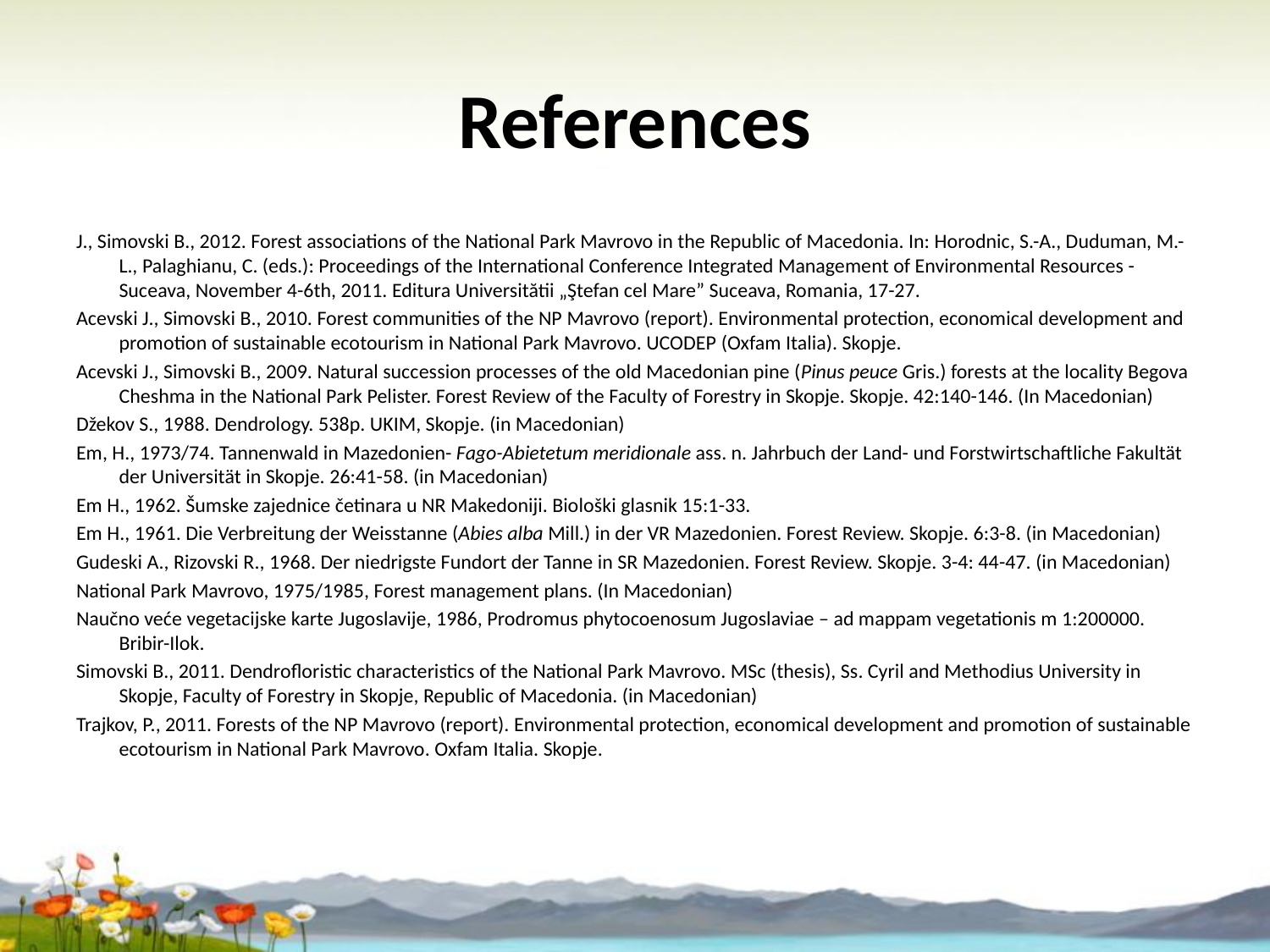

# References
J., Simovski B., 2012. Forest associations of the National Park Mavrovo in the Republic of Macedonia. In: Horodnic, S.-A., Duduman, M.-L., Palaghianu, C. (eds.): Proceedings of the International Conference Integrated Management of Environmental Resources - Suceava, November 4-6th, 2011. Editura Universitătii „Ştefan cel Mare” Suceava, Romania, 17-27.
Acevski J., Simovski B., 2010. Forest communities of the NP Mavrovo (report). Environmental protection, economical development and promotion of sustainable ecotourism in National Park Mavrovo. UCODEP (Oxfam Italia). Skopje.
Acevski J., Simovski B., 2009. Natural succession processes of the old Macedonian pine (Pinus peuce Gris.) forests at the locality Begova Cheshma in the National Park Pelister. Forest Review of the Faculty of Forestry in Skopje. Skopje. 42:140-146. (In Macedonian)
Džekov S., 1988. Dendrology. 538p. UKIM, Skopje. (in Macedonian)
Еm, H., 1973/74. Tannenwald in Mazedonien- Fago-Abietetum meridionale ass. n. Jahrbuch der Land- und Forstwirtschaftliche Fakultät der Universität in Skopje. 26:41-58. (in Macedonian)
Em H., 1962. Šumske zajednice četinara u NR Makedoniji. Biološki glasnik 15:1-33.
Em H., 1961. Die Verbreitung der Weisstanne (Abies alba Mill.) in der VR Mazedonien. Forest Review. Skopje. 6:3-8. (in Macedonian)
Gudeski A., Rizovski R., 1968. Der niedrigste Fundort der Tanne in SR Mazedonien. Forest Review. Skopje. 3-4: 44-47. (in Macedonian)
National Park Mavrovo, 1975/1985, Forest management plans. (In Macedonian)
Naučno veće vegetacijske karte Jugoslavije, 1986, Prodromus phytocoenosum Jugoslaviae – ad mappam vegetationis m 1:200000. Bribir-Ilok.
Simovski B., 2011. Dendrofloristic characteristics of the National Park Mavrovo. MSc (thesis), Ss. Cyril and Methodius University in Skopje, Faculty of Forestry in Skopje, Republic of Macedonia. (in Macedonian)
Trajkov, P., 2011. Forests of the NP Mavrovo (report). Environmental protection, economical development and promotion of sustainable ecotourism in National Park Mavrovo. Oxfam Italia. Skopje.